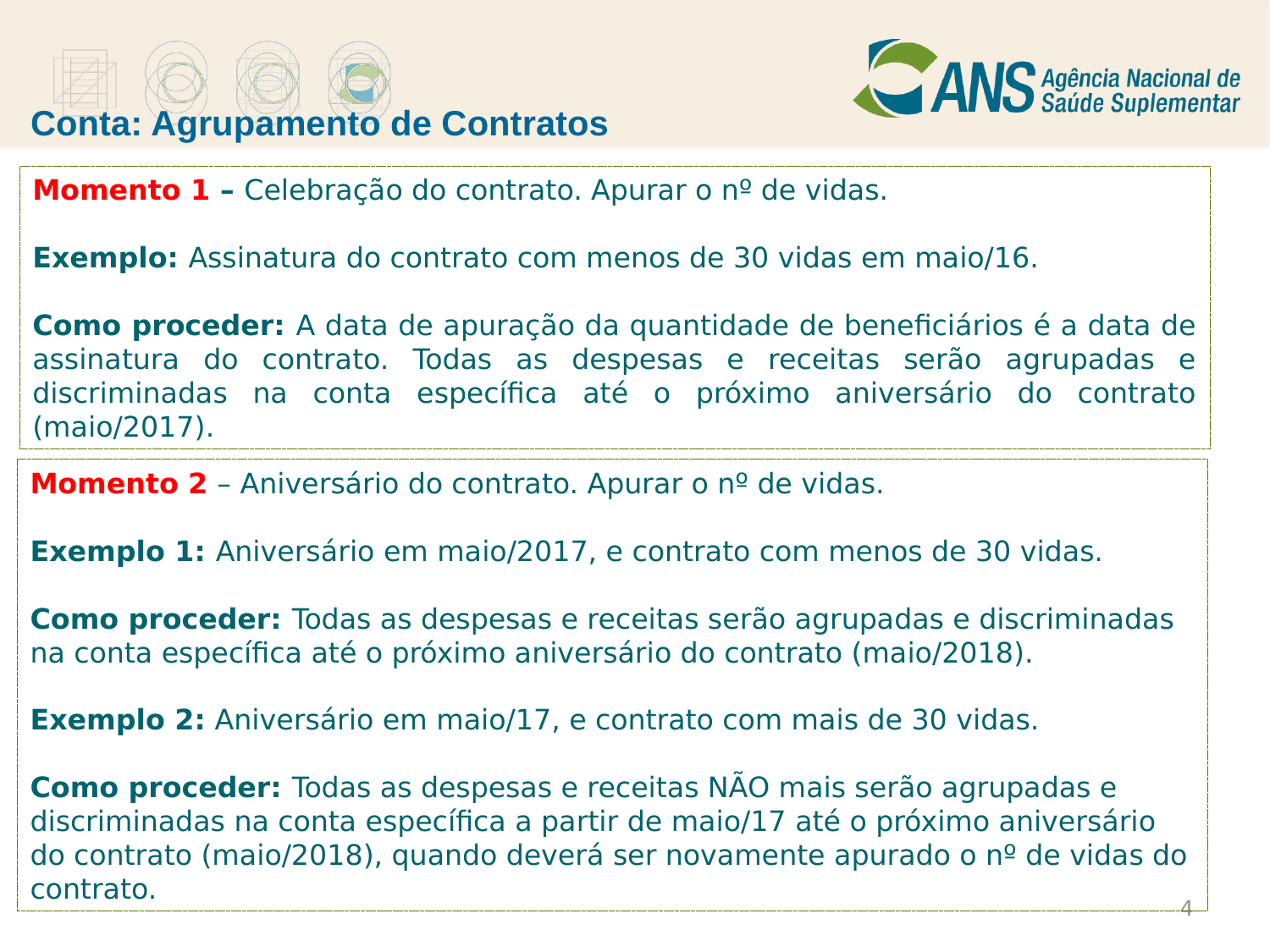

# Conta: Agrupamento de Contratos
Momento 1 – Celebração do contrato. Apurar o nº de vidas.

Exemplo: Assinatura do contrato com menos de 30 vidas em maio/16.

Como proceder: A data de apuração da quantidade de beneficiários é a data de assinatura do contrato. Todas as despesas e receitas serão agrupadas e discriminadas na conta específica até o próximo aniversário do contrato (maio/2017).
Momento 2 – Aniversário do contrato. Apurar o nº de vidas.

Exemplo 1: Aniversário em maio/2017, e contrato com menos de 30 vidas.

Como proceder: Todas as despesas e receitas serão agrupadas e discriminadas na conta específica até o próximo aniversário do contrato (maio/2018).

Exemplo 2: Aniversário em maio/17, e contrato com mais de 30 vidas.

Como proceder: Todas as despesas e receitas NÃO mais serão agrupadas e discriminadas na conta específica a partir de maio/17 até o próximo aniversário do contrato (maio/2018), quando deverá ser novamente apurado o nº de vidas do contrato.
4